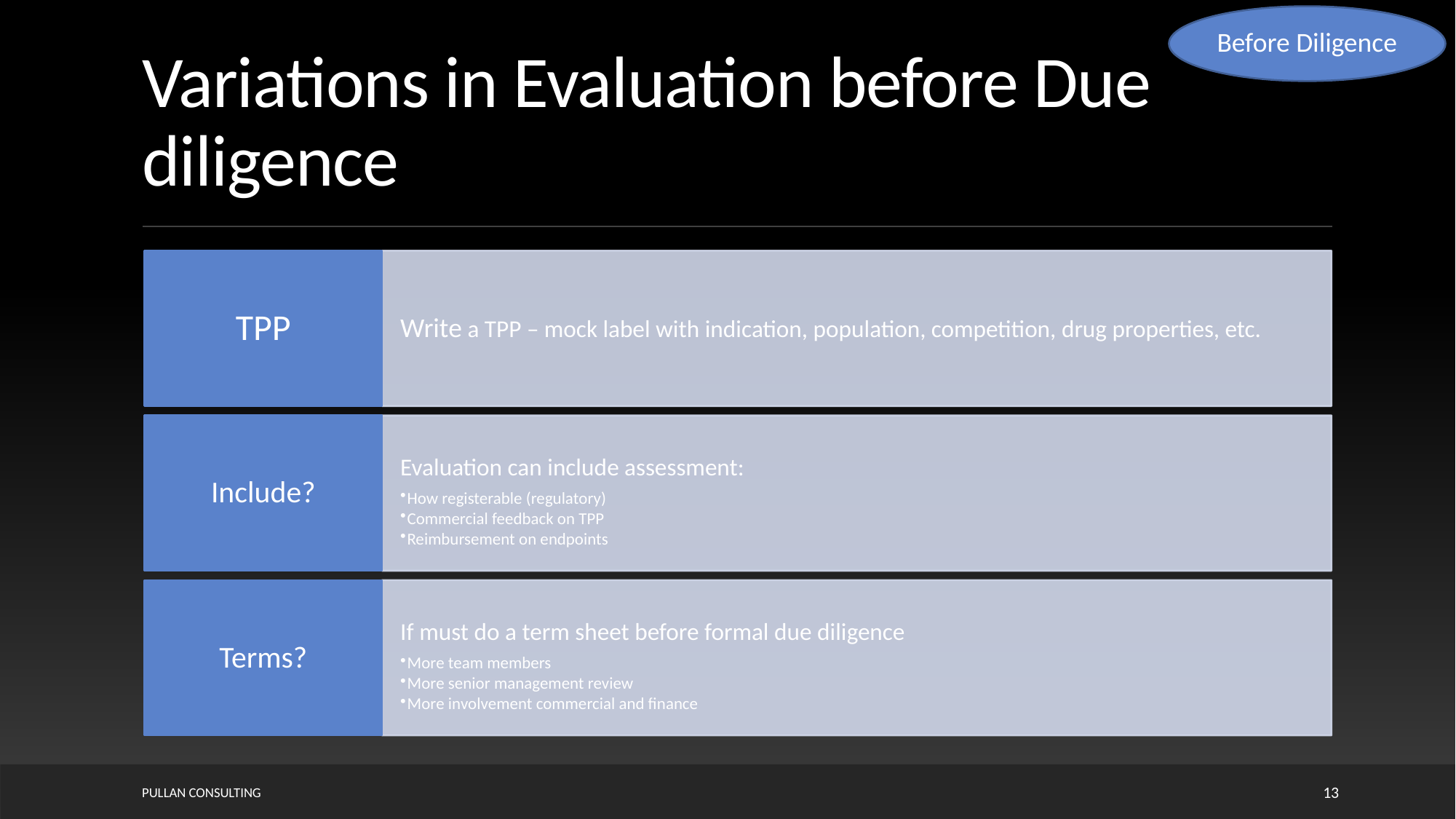

Before Diligence
# Variations in Evaluation before Due diligence
Write a TPP – mock label with indication, population, competition, drug properties, etc.
TPP
Evaluation can include assessment:
How registerable (regulatory)
Commercial feedback on TPP
Reimbursement on endpoints
Include?
If must do a term sheet before formal due diligence
More team members
More senior management review
More involvement commercial and finance
Terms?
Pullan Consulting
13